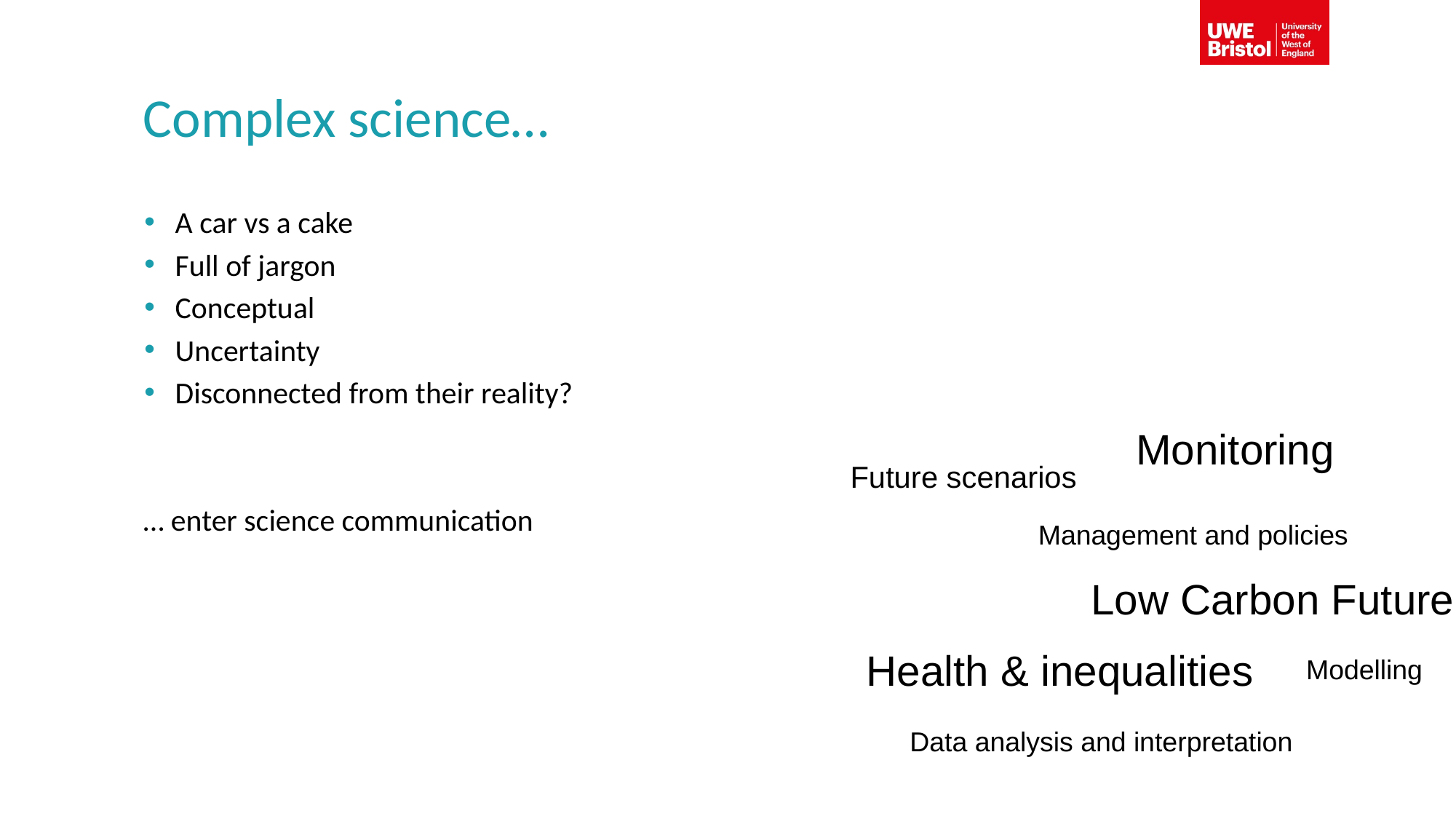

# Complex science…
A car vs a cake
Full of jargon
Conceptual
Uncertainty
Disconnected from their reality?

… enter science communication
Monitoring
Management and policies
Health & inequalities
Modelling
Data analysis and interpretation
Future scenarios
Low Carbon Future